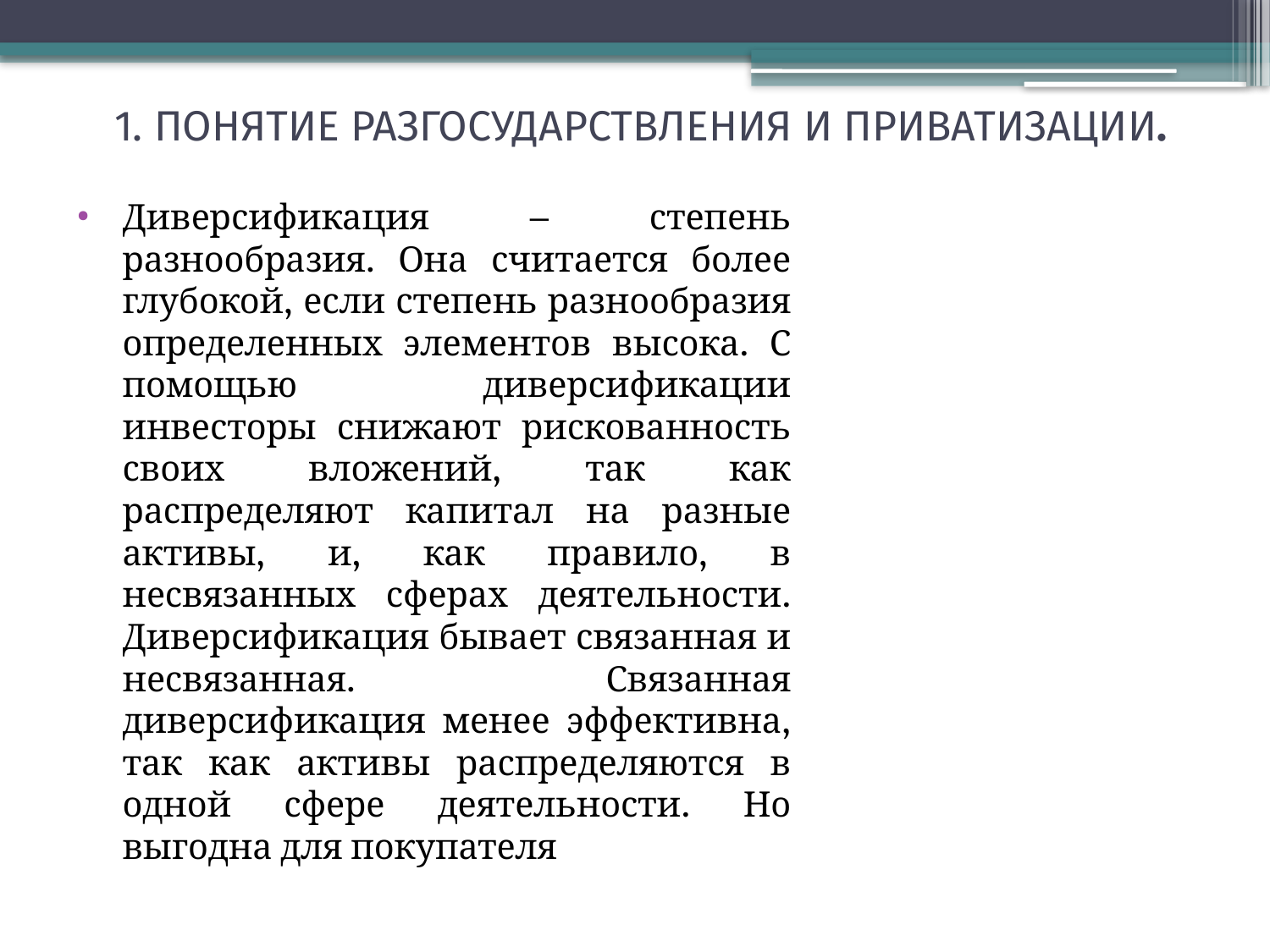

# 1. ПОНЯТИЕ РАЗГОСУДАРСТВЛЕНИЯ И ПРИВАТИЗАЦИИ.
Диверсификация – степень разнообразия. Она считается более глубокой, если степень разнообразия определенных элементов высока. С помощью диверсификации инвесторы снижают рискованность своих вложений, так как распределяют капитал на разные активы, и, как правило, в несвязанных сферах деятельности. Диверсификация бывает связанная и несвязанная. Связанная диверсификация менее эффективна, так как активы распределяются в одной сфере деятельности. Но выгодна для покупателя